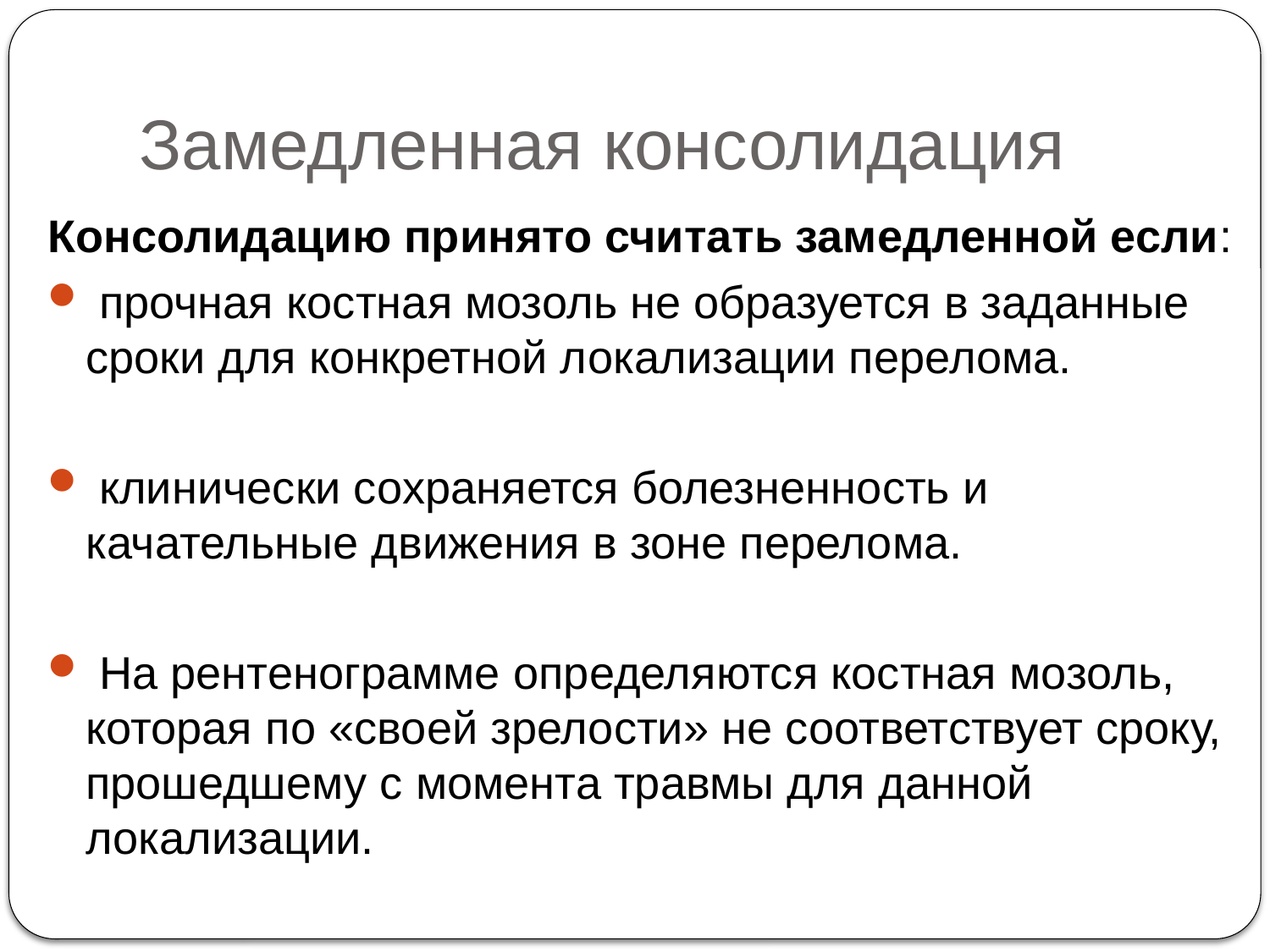

# Замедленная консолидация
Консолидацию принято считать замедленной если:
 прочная костная мозоль не образуется в заданные сроки для конкретной локализации перелома.

 клинически сохраняется болезненность и качательные движения в зоне перелома.

 На рентенограмме определяются костная мозоль, которая по «своей зрелости» не соответствует сроку, прошедшему с момента травмы для данной локализации.